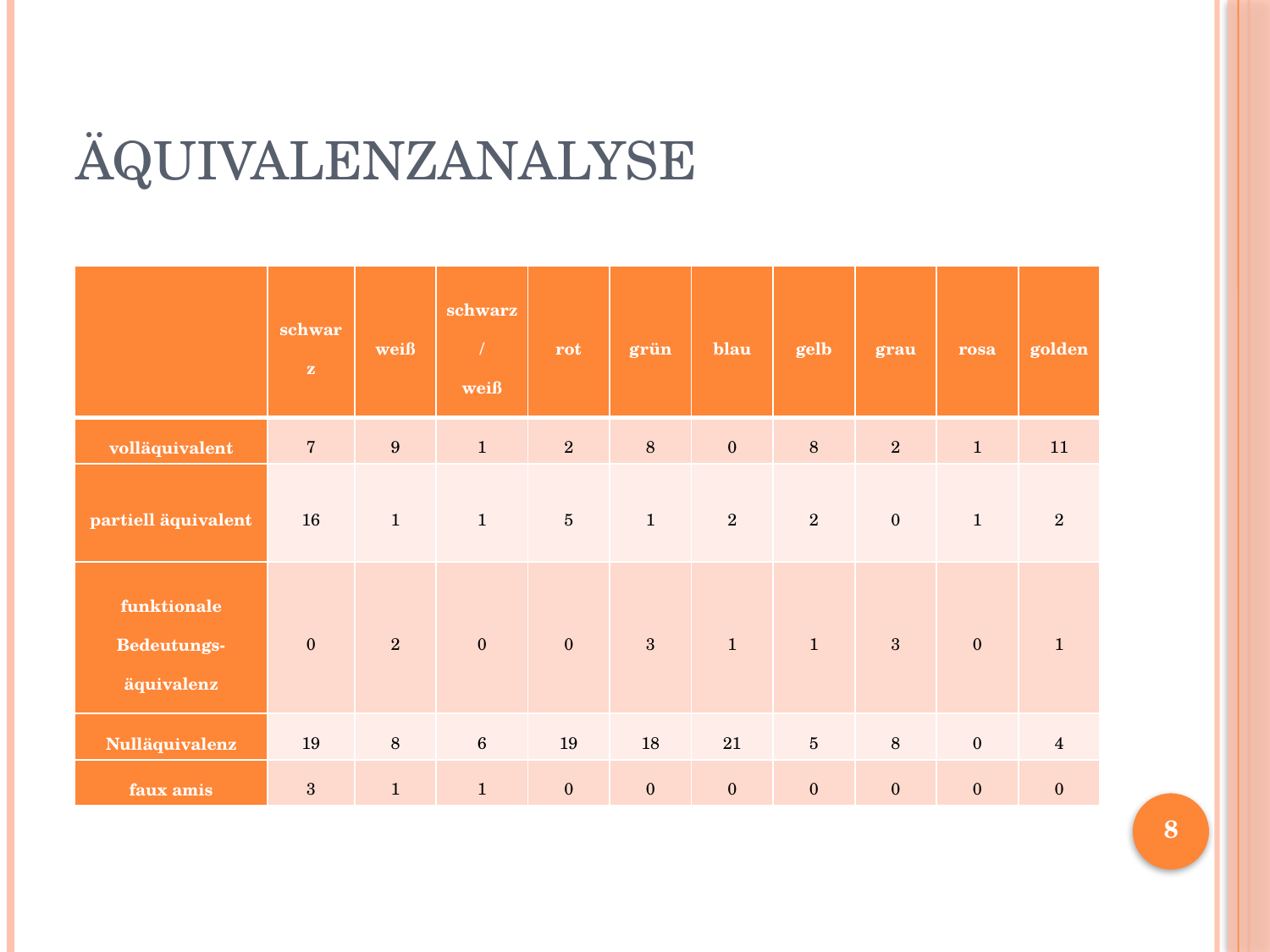

# Äquivalenzanalyse
|  | schwarz | weiß | schwarz/ weiß | rot | grün | blau | gelb | grau | rosa | golden |
| --- | --- | --- | --- | --- | --- | --- | --- | --- | --- | --- |
| volläquivalent | 7 | 9 | 1 | 2 | 8 | 0 | 8 | 2 | 1 | 11 |
| partiell äquivalent | 16 | 1 | 1 | 5 | 1 | 2 | 2 | 0 | 1 | 2 |
| funktionale Bedeutungs-äquivalenz | 0 | 2 | 0 | 0 | 3 | 1 | 1 | 3 | 0 | 1 |
| Nulläquivalenz | 19 | 8 | 6 | 19 | 18 | 21 | 5 | 8 | 0 | 4 |
| faux amis | 3 | 1 | 1 | 0 | 0 | 0 | 0 | 0 | 0 | 0 |
8